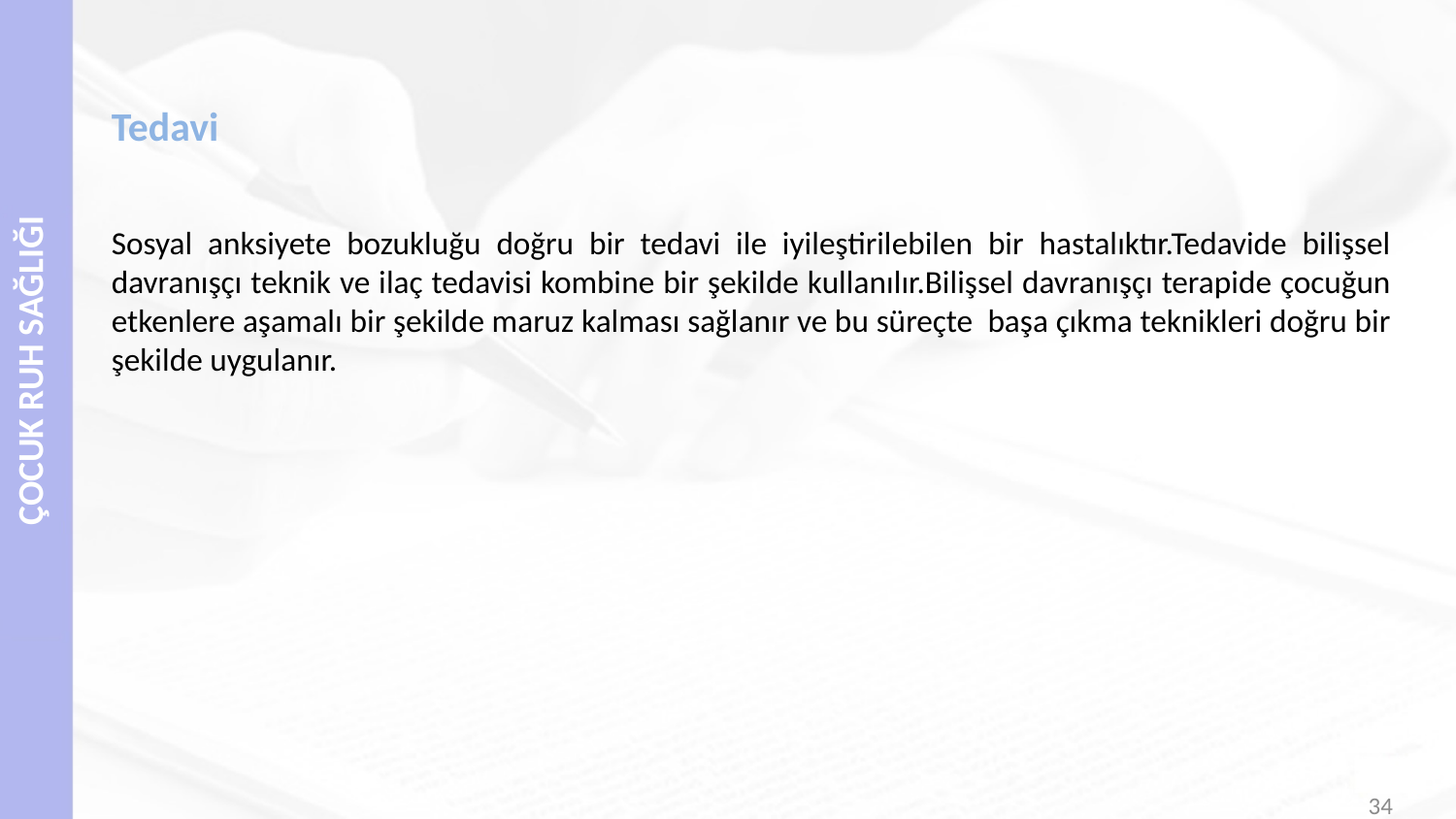

# Tedavi
Sosyal anksiyete bozukluğu doğru bir tedavi ile iyileştirilebilen bir hastalıktır.Tedavide bilişsel davranışçı teknik ve ilaç tedavisi kombine bir şekilde kullanılır.Bilişsel davranışçı terapide çocuğun etkenlere aşamalı bir şekilde maruz kalması sağlanır ve bu süreçte  başa çıkma teknikleri doğru bir şekilde uygulanır.